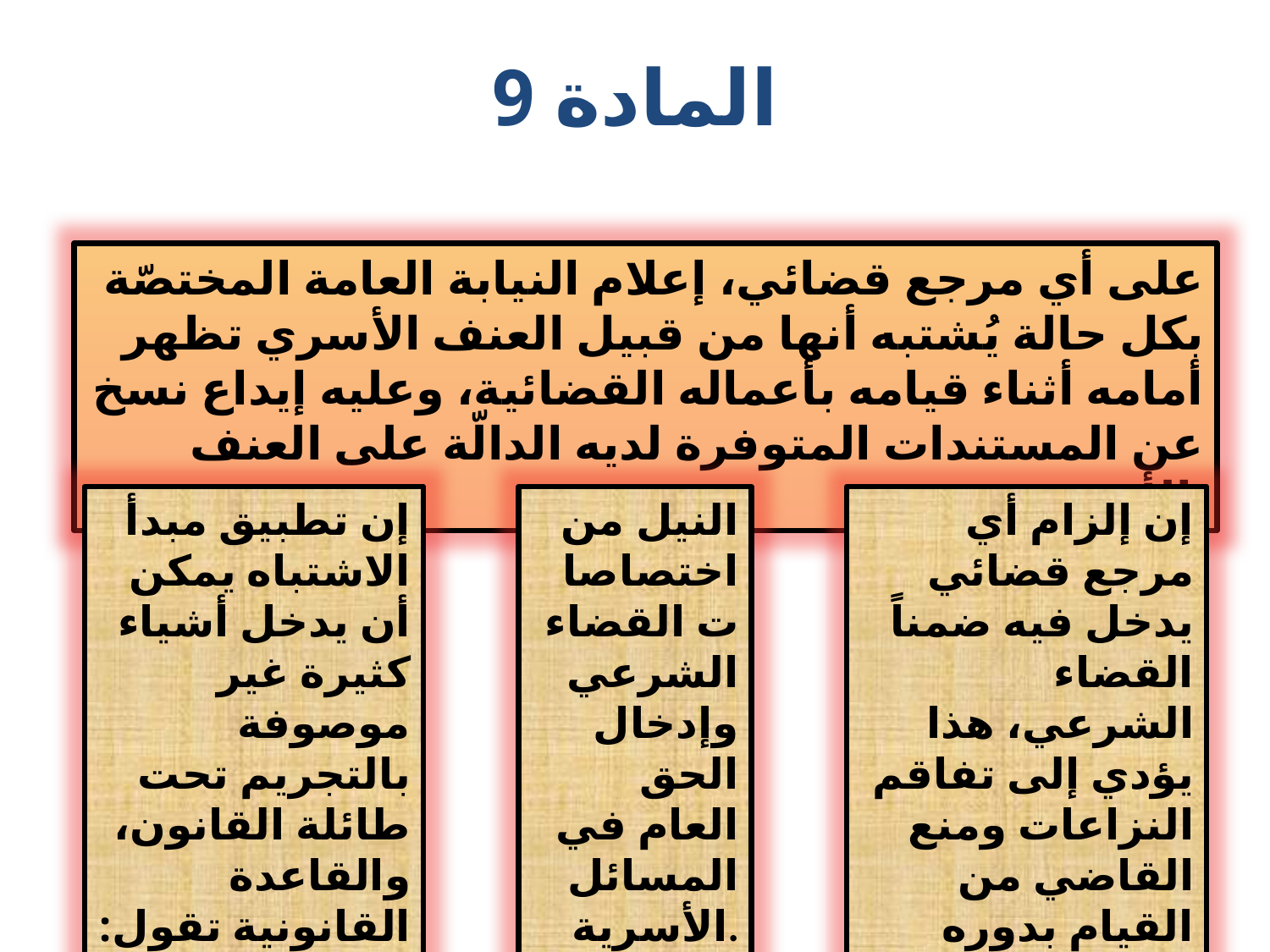

المادة 9
على أي مرجع قضائي، إعلام النيابة العامة المختصّة بكل حالة يُشتبه أنها من قبيل العنف الأسري تظهر أمامه أثناء قيامه بأعماله القضائية، وعليه إيداع نسخ عن المستندات المتوفرة لديه الدالّة على العنف الأسري.
إن تطبيق مبدأ الاشتباه يمكن أن يدخل أشياء كثيرة غير موصوفة بالتجريم تحت طائلة القانون، والقاعدة القانونية تقول: "المتهم بريء حتى تثبت إدانته
النيل من اختصاصات القضاء الشرعي وإدخال الحق العام في المسائل الأسرية.
إن إلزام أي مرجع قضائي يدخل فيه ضمناً القضاء الشرعي، هذا يؤدي إلى تفاقم النزاعات ومنع القاضي من القيام بدوره الإصلاحي، بل تحويله إلى مخبر لدى النيابة العامة
68